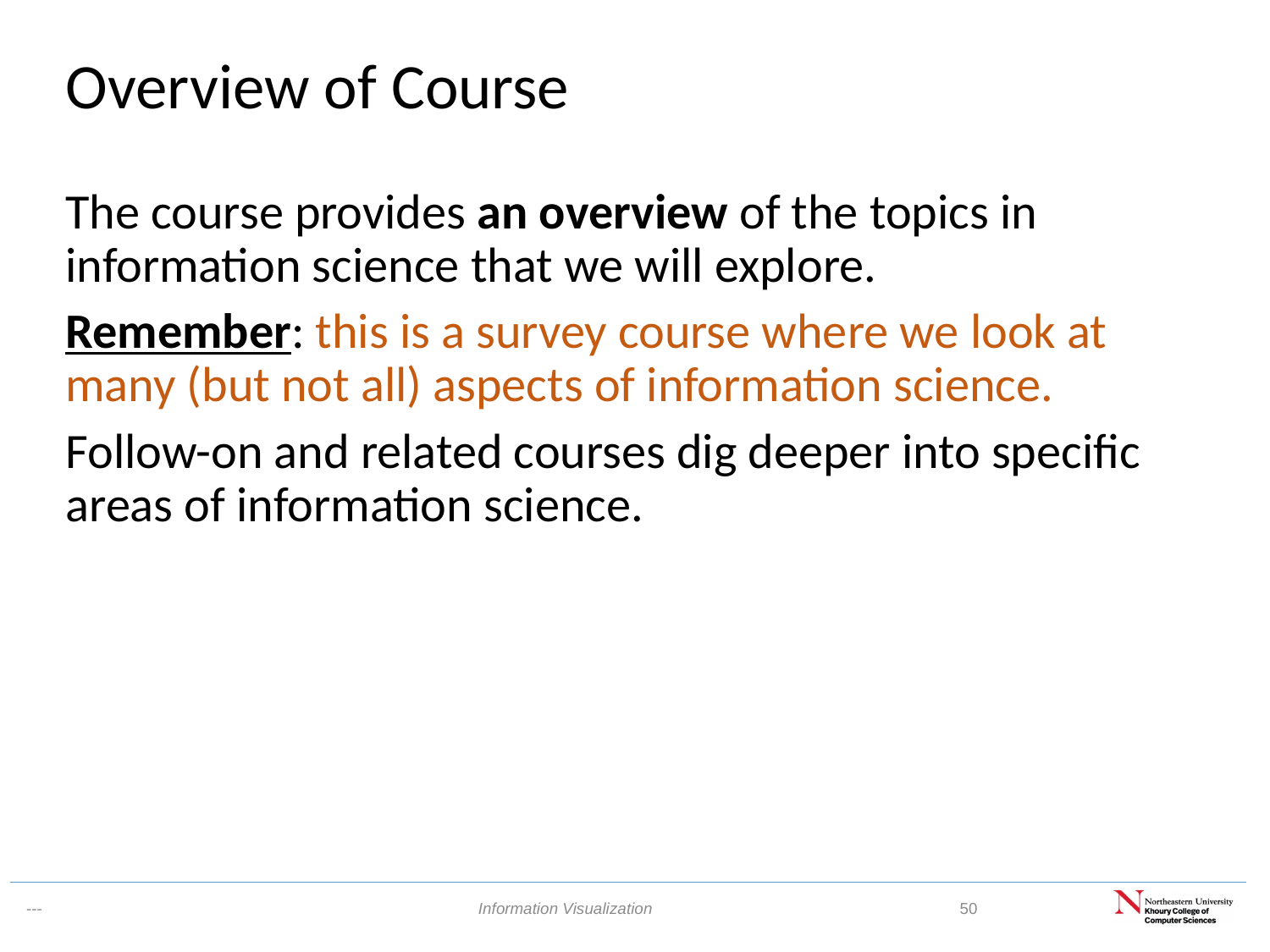

# Overview of Course
The course provides an overview of the topics in information science that we will explore.
Remember: this is a survey course where we look at many (but not all) aspects of information science.
Follow-on and related courses dig deeper into specific areas of information science.
Information Visualization
50
---